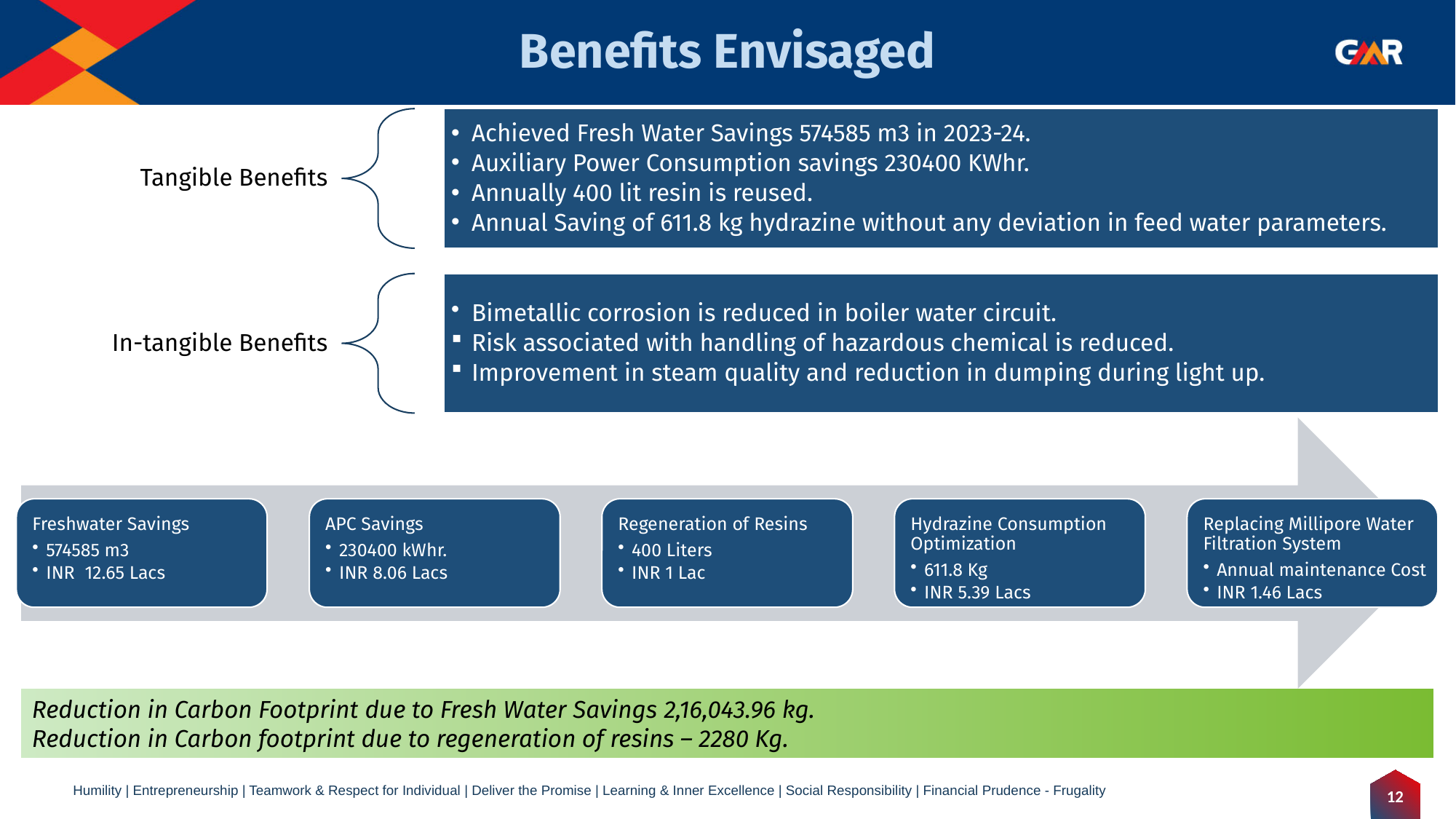

# Benefits Envisaged
Tangible Benefits
Achieved Fresh Water Savings 574585 m3 in 2023-24.
Auxiliary Power Consumption savings 230400 KWhr.
Annually 400 lit resin is reused.
Annual Saving of 611.8 kg hydrazine without any deviation in feed water parameters.
In-tangible Benefits
Bimetallic corrosion is reduced in boiler water circuit.
Risk associated with handling of hazardous chemical is reduced.
Improvement in steam quality and reduction in dumping during light up.
Freshwater Savings
574585 m3
INR  12.65 Lacs

APC Savings
230400 kWhr.
INR 8.06 Lacs

Regeneration of Resins
400 Liters
INR 1 Lac
Hydrazine Consumption Optimization
611.8 Kg
INR 5.39 Lacs
Replacing Millipore Water Filtration System
Annual maintenance Cost
INR 1.46 Lacs
Reduction in Carbon Footprint due to Fresh Water Savings 2,16,043.96 kg.
Reduction in Carbon footprint due to regeneration of resins – 2280 Kg.